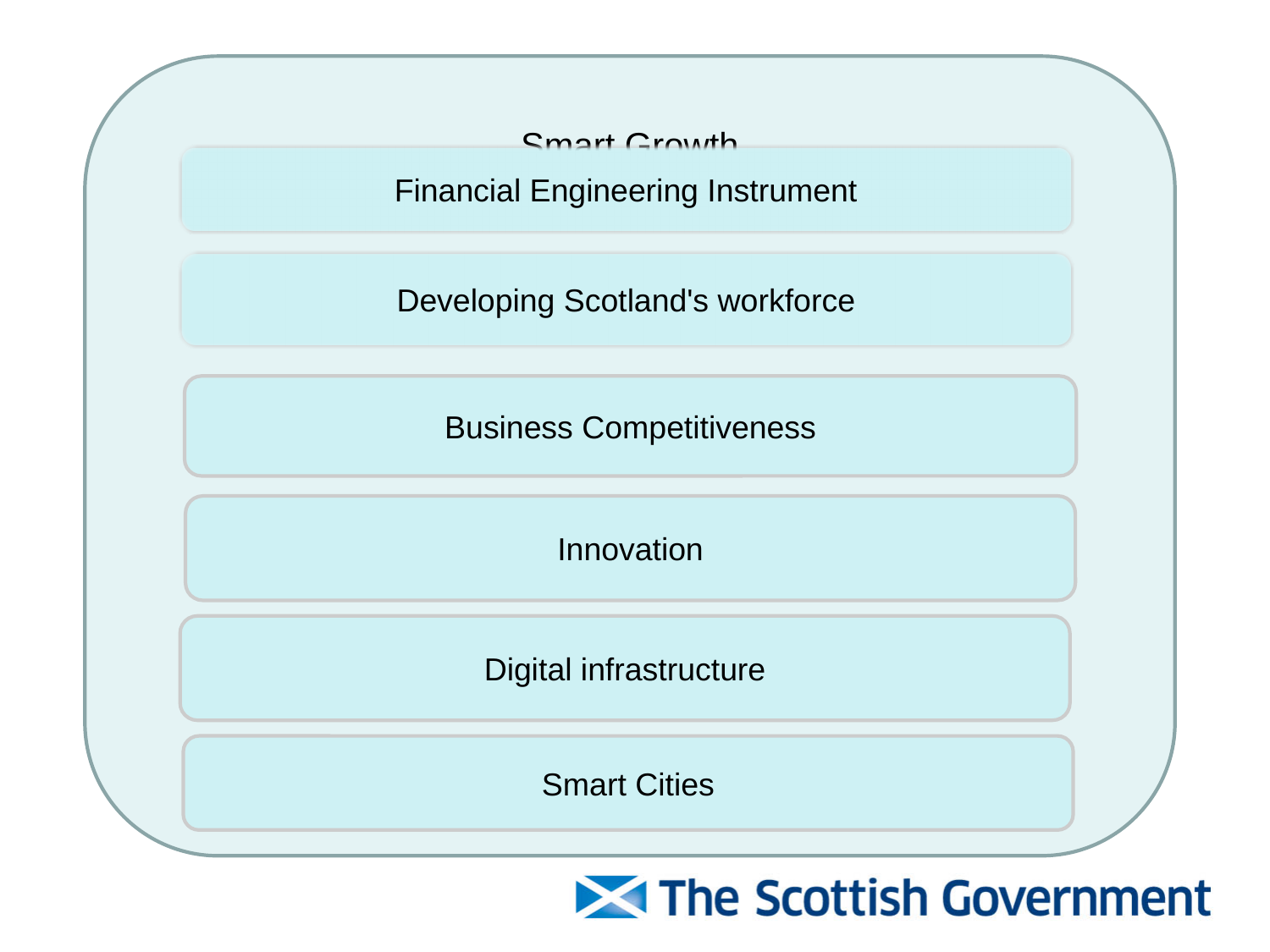

Smart Growth

Financial Engineering Instrument
Developing Scotland's workforce
Business Competitiveness
Innovation
Digital infrastructure
Smart Cities